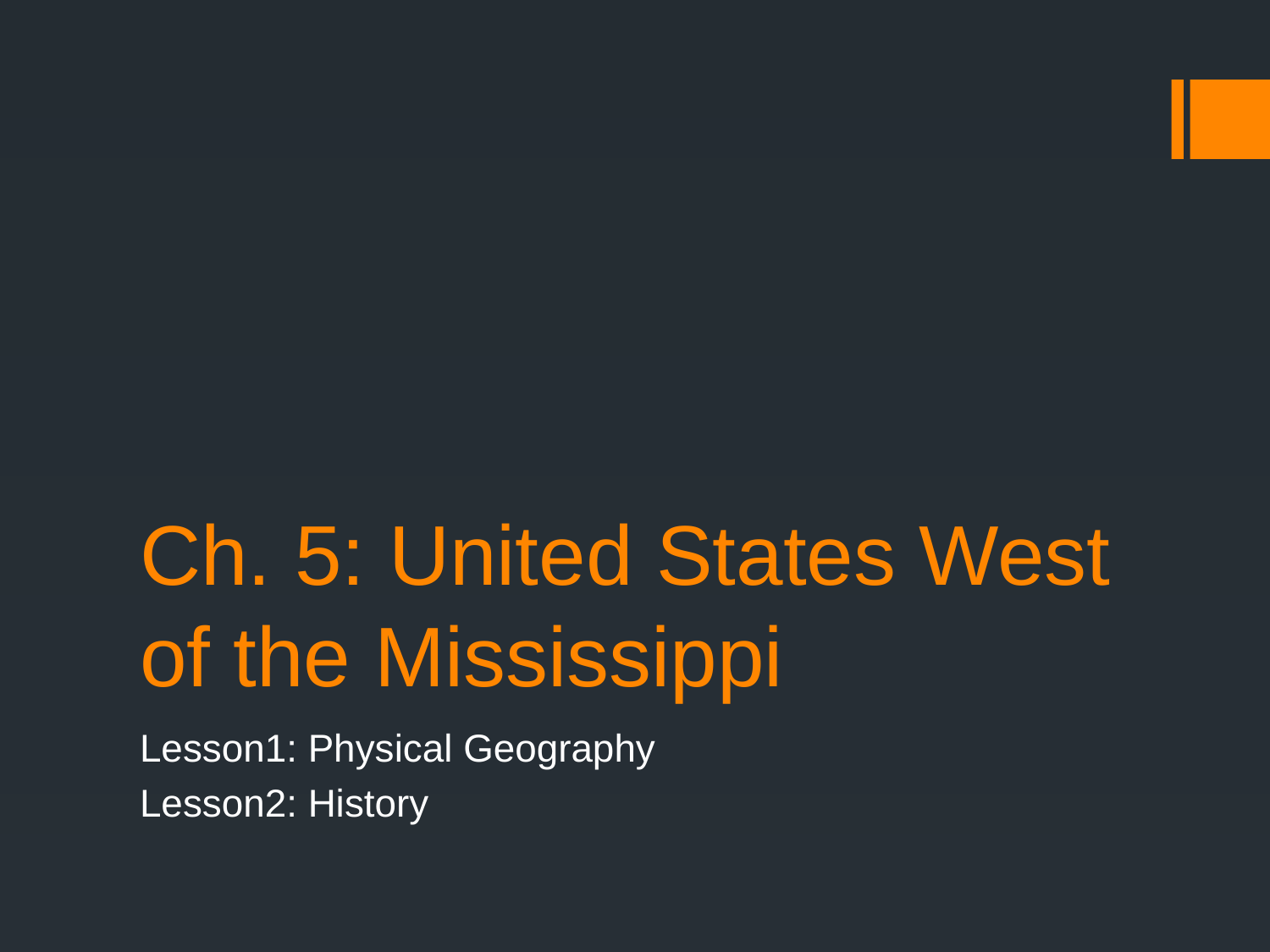

# Ch. 5: United States West of the Mississippi
Lesson1: Physical Geography
Lesson2: History